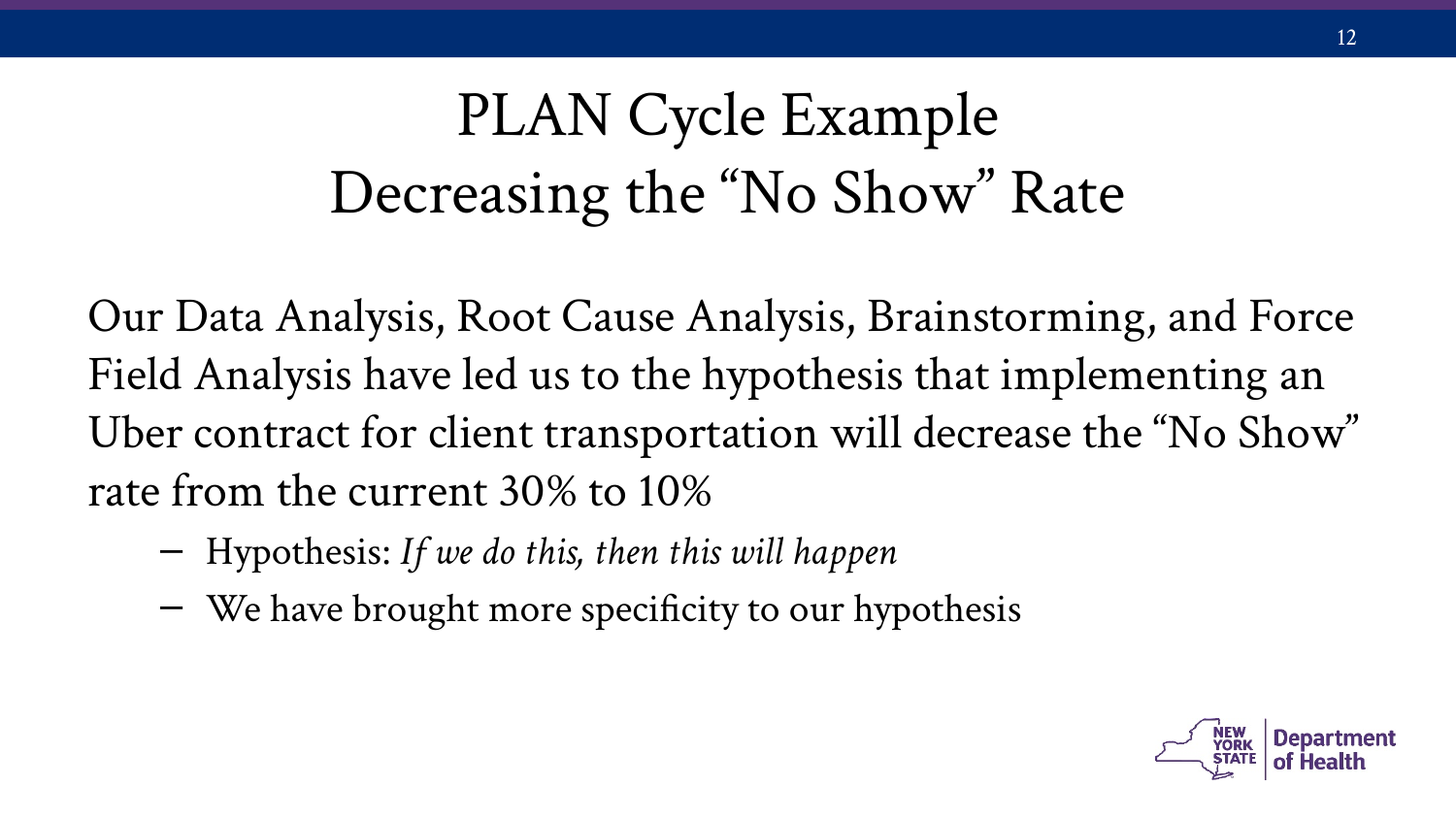

# PLAN Cycle Example Decreasing the “No Show” Rate
Our Data Analysis, Root Cause Analysis, Brainstorming, and Force Field Analysis have led us to the hypothesis that implementing an Uber contract for client transportation will decrease the “No Show” rate from the current 30% to 10%
Hypothesis: If we do this, then this will happen
We have brought more specificity to our hypothesis